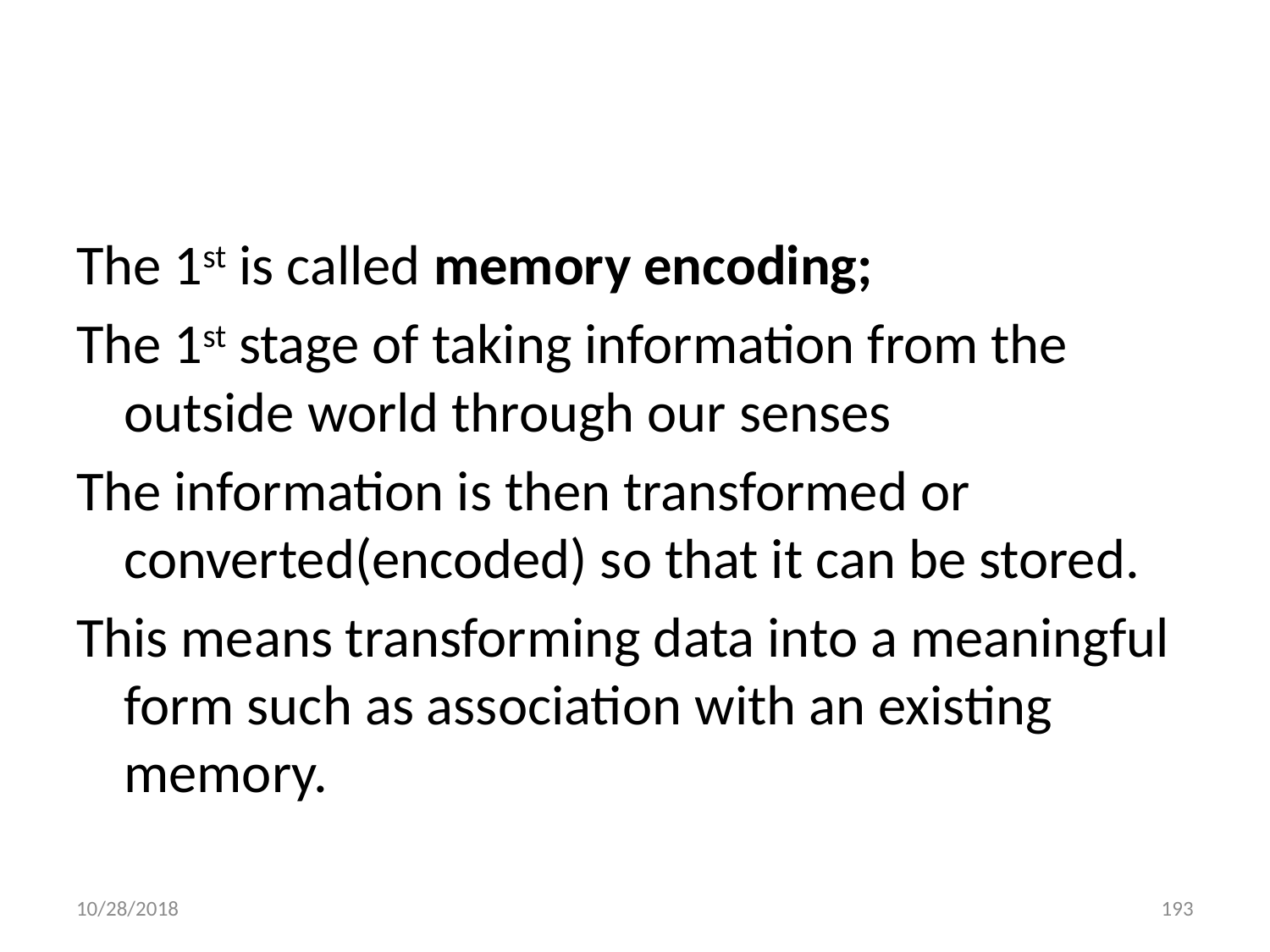

#
The 1st is called memory encoding;
The 1st stage of taking information from the outside world through our senses
The information is then transformed or converted(encoded) so that it can be stored.
This means transforming data into a meaningful form such as association with an existing memory.

10/28/2018
193